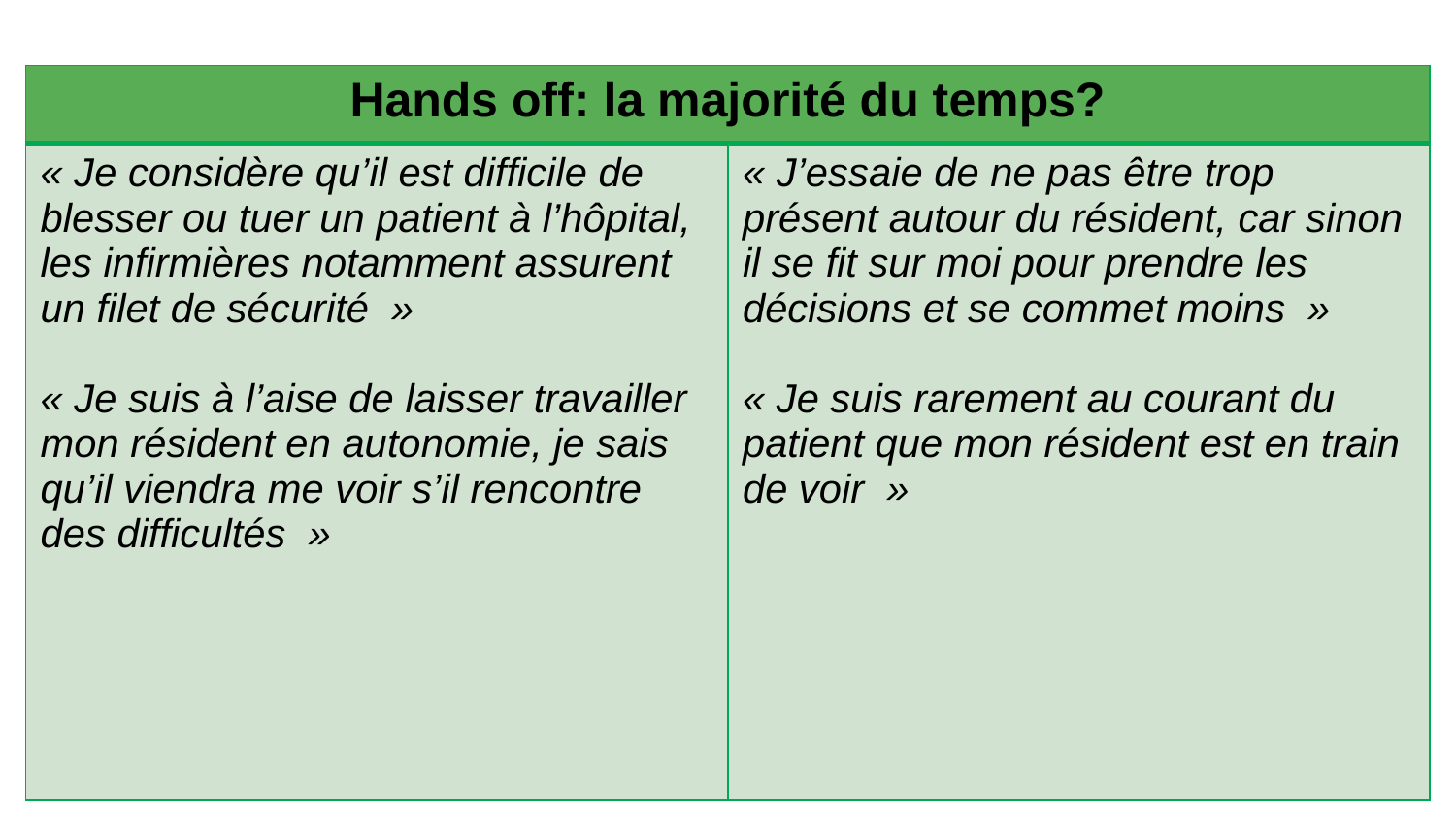

| Hands off: la majorité du temps? |  |
| --- | --- |
| « Je considère qu’il est difficile de blesser ou tuer un patient à l’hôpital, les infirmières notamment assurent un filet de sécurité  » « Je suis à l’aise de laisser travailler mon résident en autonomie, je sais qu’il viendra me voir s’il rencontre des difficultés  » | « J’essaie de ne pas être trop présent autour du résident, car sinon il se fit sur moi pour prendre les décisions et se commet moins  » « Je suis rarement au courant du patient que mon résident est en train de voir  » |
#